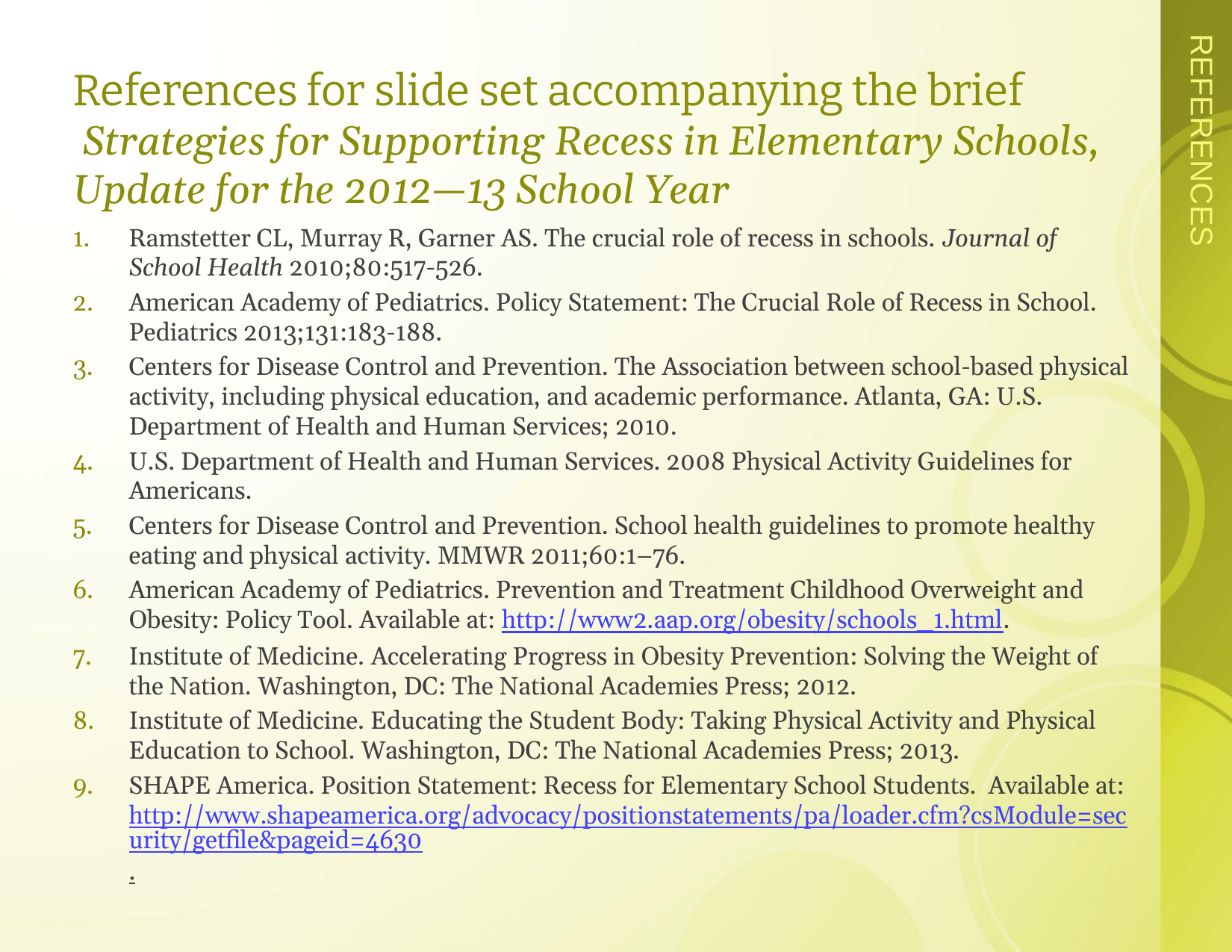

# References for slide set accompanying the brief Strategies for Supporting Recess in Elementary Schools, Update for the 2012—13 School Year
Ramstetter CL, Murray R, Garner AS. The crucial role of recess in schools. Journal of School Health 2010;80:517-526.
American Academy of Pediatrics. Policy Statement: The Crucial Role of Recess in School. Pediatrics 2013;131:183-188.
Centers for Disease Control and Prevention. The Association between school-based physical activity, including physical education, and academic performance. Atlanta, GA: U.S. Department of Health and Human Services; 2010.
U.S. Department of Health and Human Services. 2008 Physical Activity Guidelines for Americans.
Centers for Disease Control and Prevention. School health guidelines to promote healthy eating and physical activity. MMWR 2011;60:1–76.
American Academy of Pediatrics. Prevention and Treatment Childhood Overweight and Obesity: Policy Tool. Available at: http://www2.aap.org/obesity/schools_1.html.
Institute of Medicine. Accelerating Progress in Obesity Prevention: Solving the Weight of the Nation. Washington, DC: The National Academies Press; 2012.
Institute of Medicine. Educating the Student Body: Taking Physical Activity and Physical Education to School. Washington, DC: The National Academies Press; 2013.
SHAPE America. Position Statement: Recess for Elementary School Students.  Available at: http://www.shapeamerica.org/advocacy/positionstatements/pa/loader.cfm?csModule=security/getfile&pageid=4630.